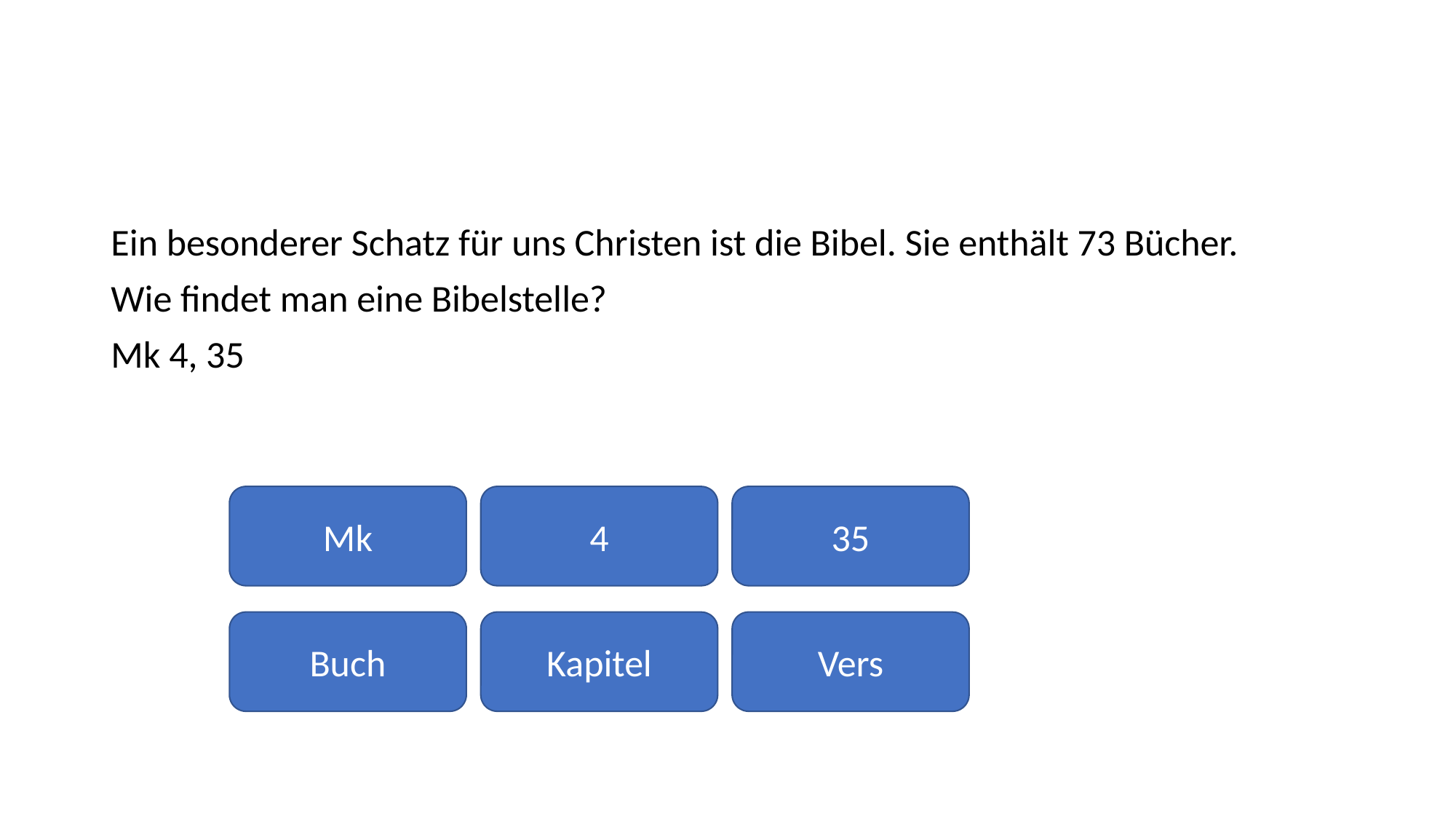

#
Ein besonderer Schatz für uns Christen ist die Bibel. Sie enthält 73 Bücher.
Wie findet man eine Bibelstelle?
Mk 4, 35
35
4
Mk
Vers
Kapitel
Buch